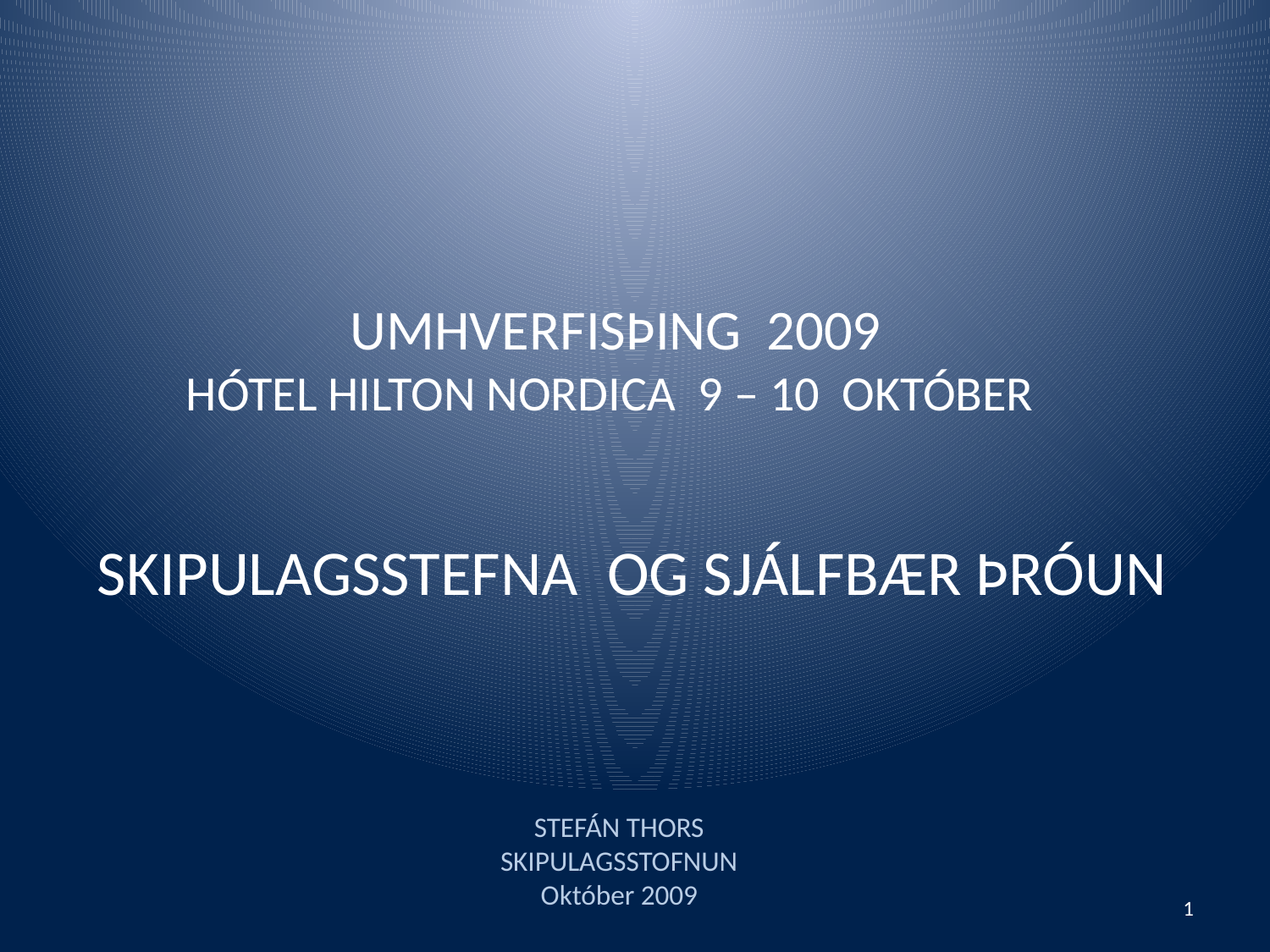

UMHVERFISÞING  2009
HÓTEL HILTON NORDICA  9 – 10  OKTÓBER
SKIPULAGSSTEFNA  OG SJÁLFBÆR ÞRÓUN

STEFÁN THORS
SKIPULAGSSTOFNUN
Október 2009
1